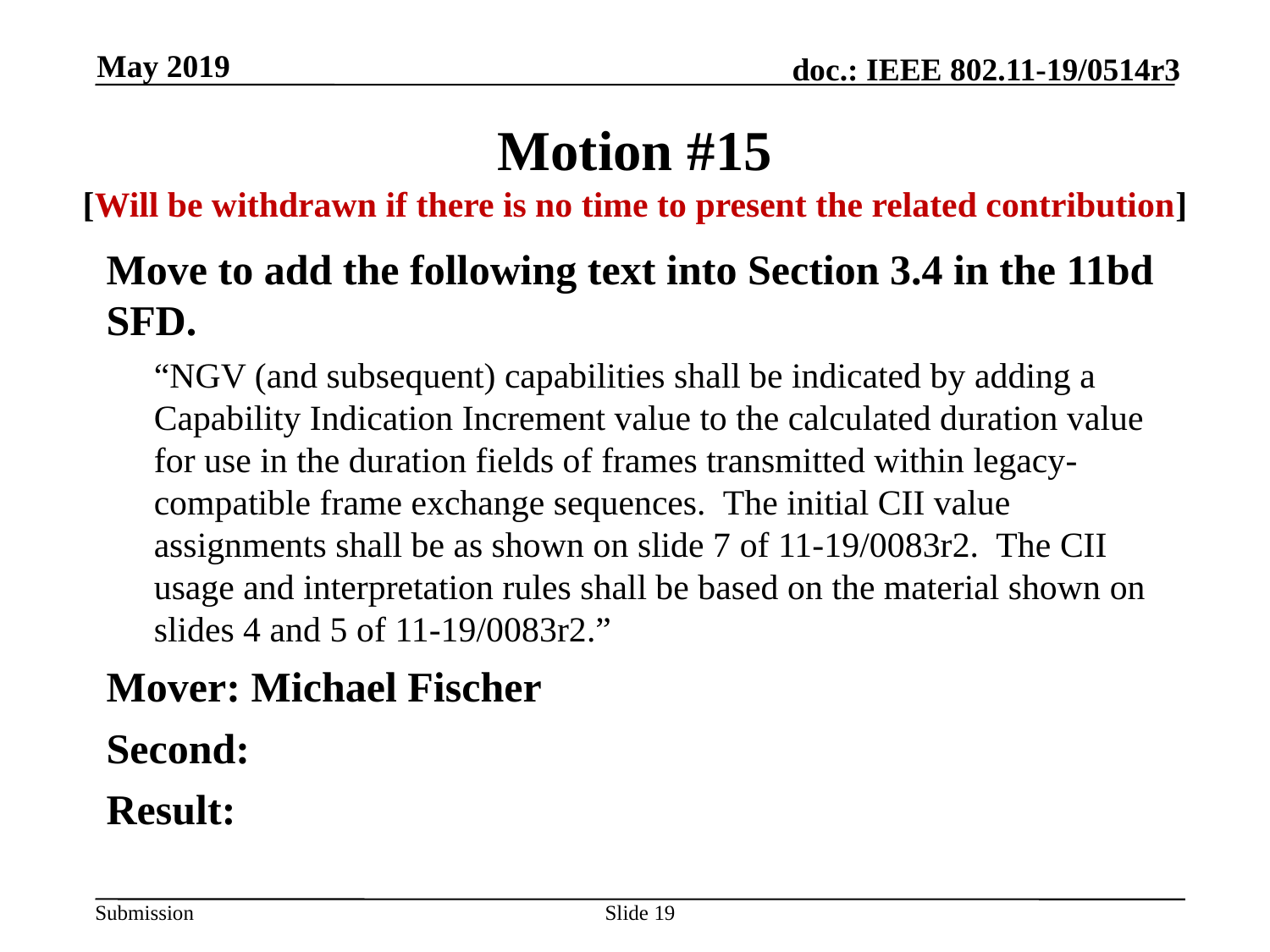

May 2019
# Motion #15 [Will be withdrawn if there is no time to present the related contribution]
Move to add the following text into Section 3.4 in the 11bd SFD.
“NGV (and subsequent) capabilities shall be indicated by adding a Capability Indication Increment value to the calculated duration value for use in the duration fields of frames transmitted within legacy-compatible frame exchange sequences.  The initial CII value assignments shall be as shown on slide 7 of 11-19/0083r2.  The CII usage and interpretation rules shall be based on the material shown on slides 4 and 5 of 11-19/0083r2.”
Mover: Michael Fischer
Second:
Result:
Slide 19